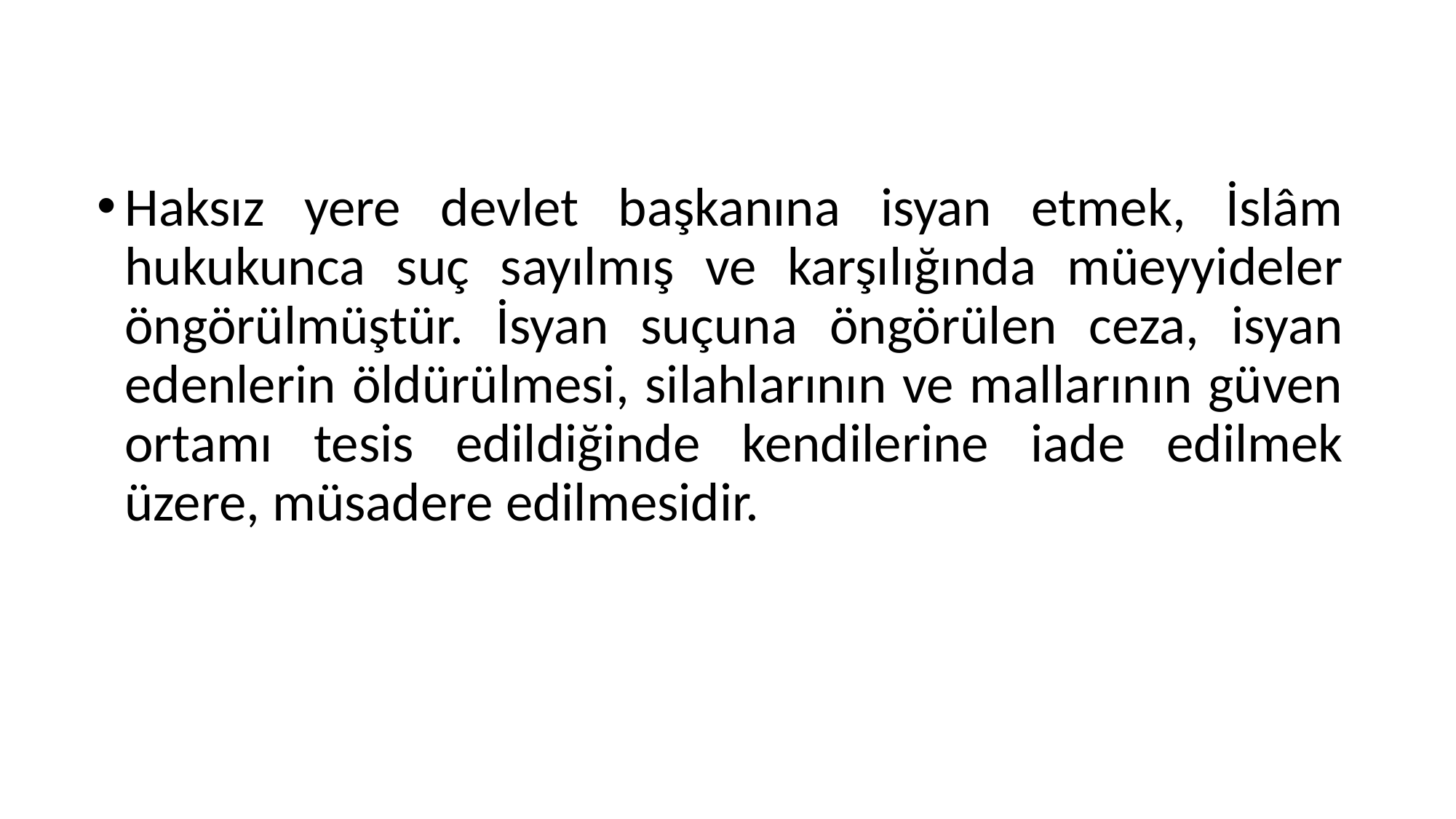

Haksız yere devlet başkanına isyan etmek, İslâm hukukunca suç sayılmış ve karşılığında müeyyideler öngörülmüştür. İsyan suçuna öngörülen ceza, isyan edenlerin öldürülmesi, silahlarının ve mallarının güven ortamı tesis edildiğinde kendilerine iade edilmek üzere, müsadere edilmesidir.